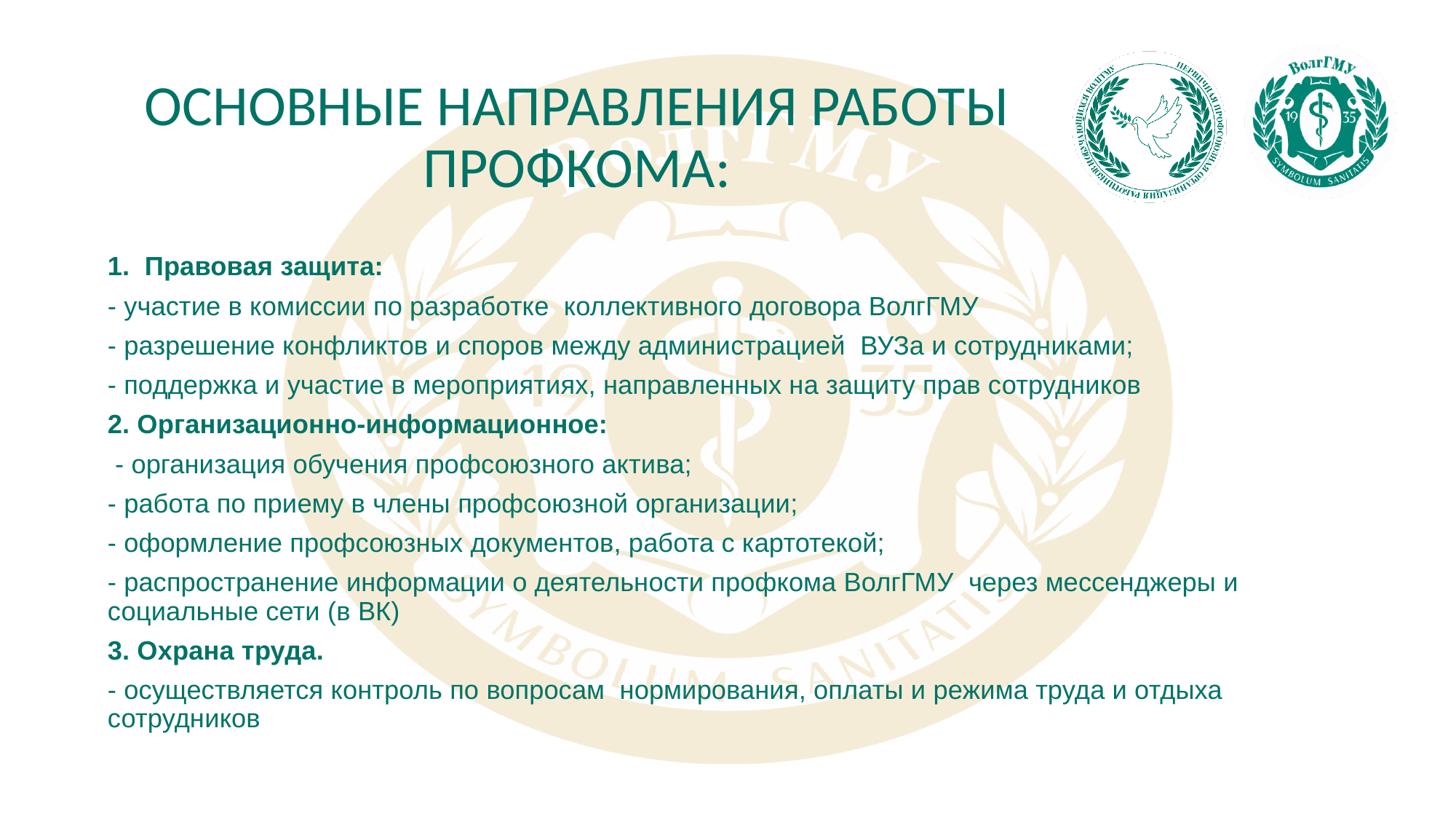

# ОСНОВНЫЕ НАПРАВЛЕНИЯ РАБОТЫ ПРОФКОМА:
1.  Правовая защита:
- участие в комиссии по разработке  коллективного договора ВолгГМУ
- разрешение конфликтов и споров между администрацией  ВУЗа и сотрудниками;
- поддержка и участие в мероприятиях, направленных на защиту прав сотрудников
2. Организационно-информационное:
 - организация обучения профсоюзного актива;
- работа по приему в члены профсоюзной организации;
- оформление профсоюзных документов, работа с картотекой;
- распространение информации о деятельности профкома ВолгГМУ  через мессенджеры и социальные сети (в ВК)
3. Охрана труда.
- осуществляется контроль по вопросам  нормирования, оплаты и режима труда и отдыха сотрудников